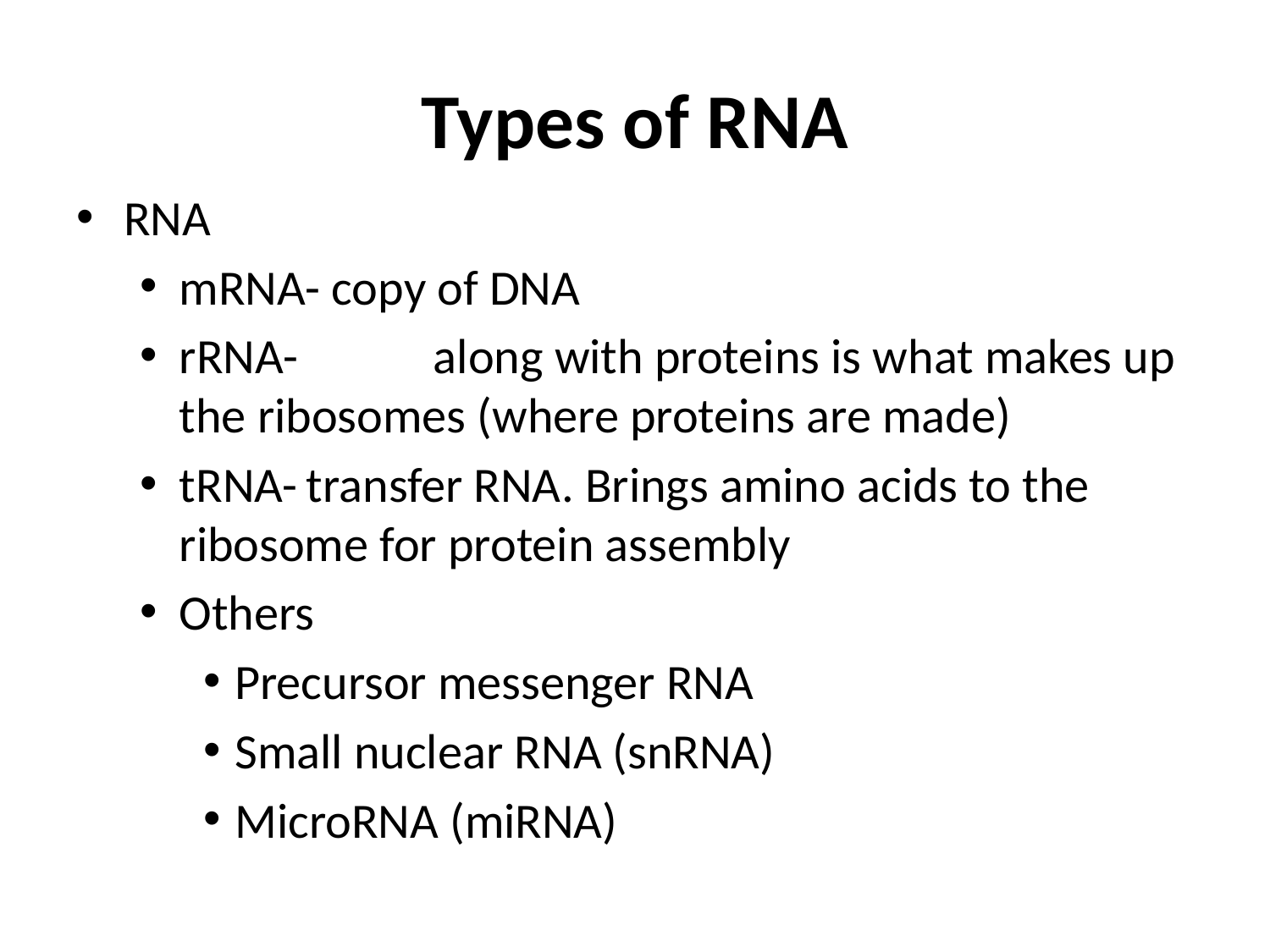

# Types of RNA
RNA
mRNA- copy of DNA
rRNA- 	along with proteins is what makes up the ribosomes (where proteins are made)
tRNA-	transfer RNA. Brings amino acids to the ribosome for protein assembly
Others
Precursor messenger RNA
Small nuclear RNA (snRNA)
MicroRNA (miRNA)